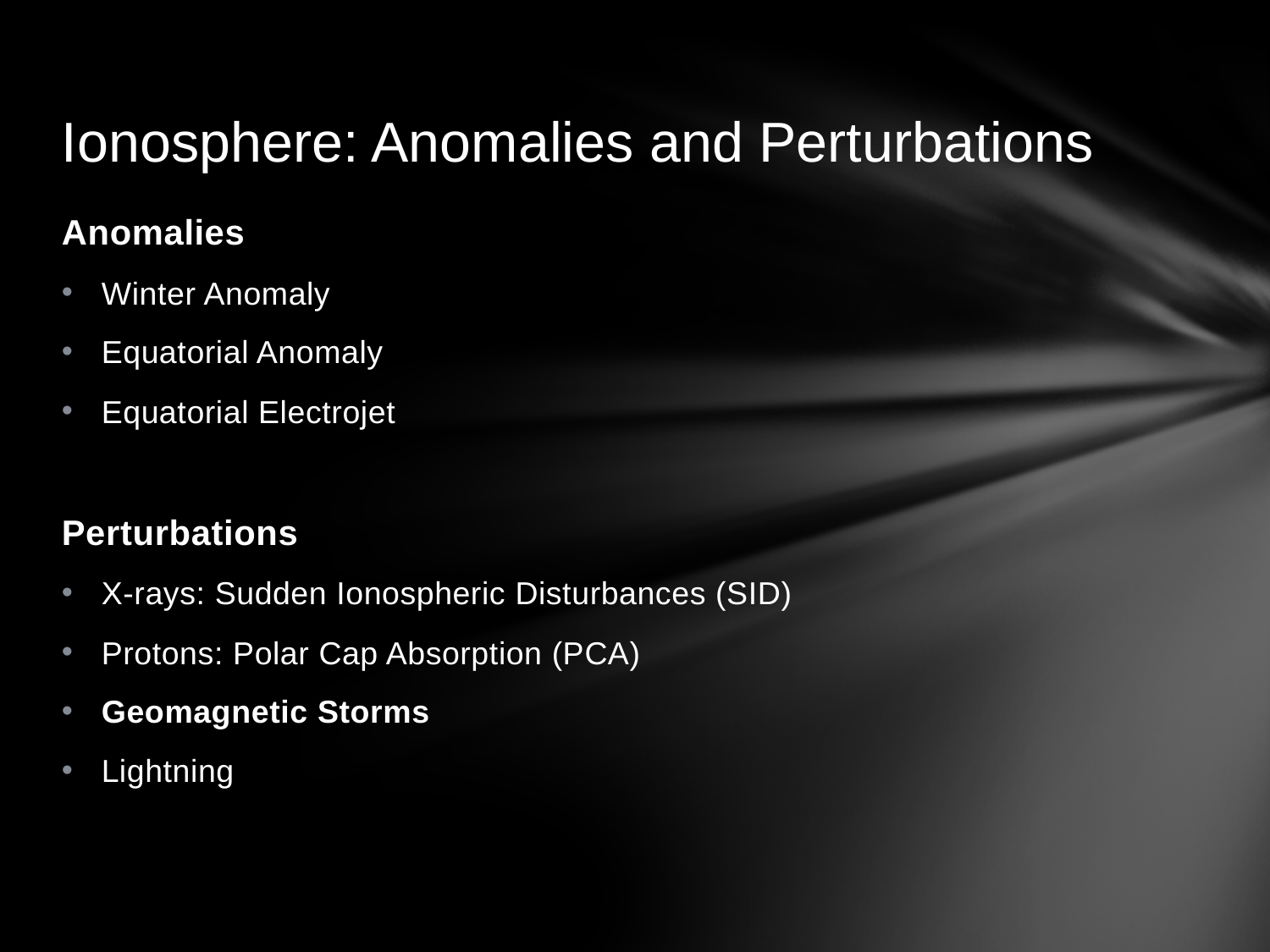

# Ionosphere: Anomalies and Perturbations
Anomalies
Winter Anomaly
Equatorial Anomaly
Equatorial Electrojet

Perturbations
X-rays: Sudden Ionospheric Disturbances (SID)
Protons: Polar Cap Absorption (PCA)
Geomagnetic Storms
Lightning